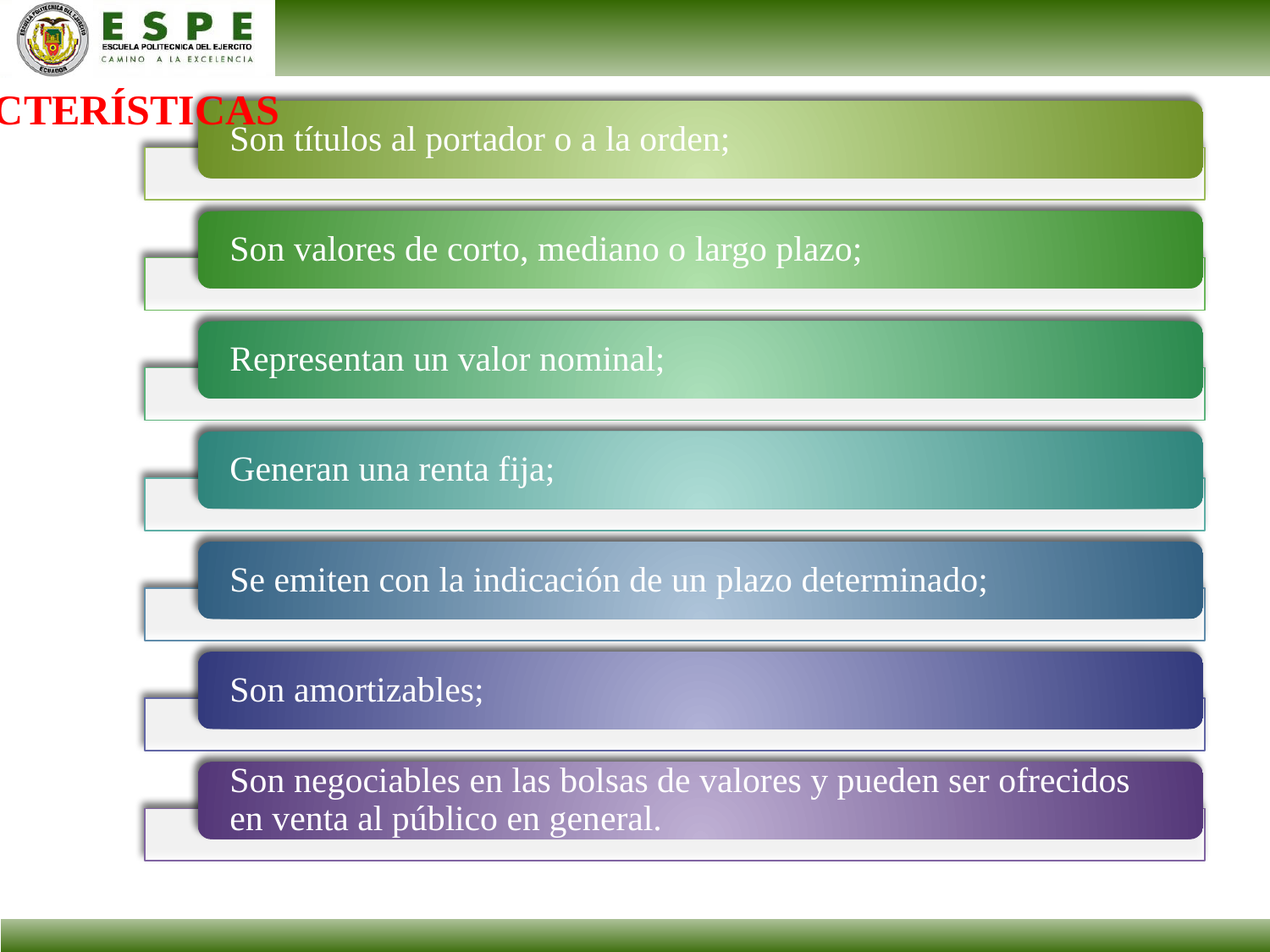

CARACTERÍSTICAS
Son títulos al portador o a la orden;
Son valores de corto, mediano o largo plazo;
Representan un valor nominal;
Generan una renta fija;
Se emiten con la indicación de un plazo determinado;
Son amortizables;
Son negociables en las bolsas de valores y pueden ser ofrecidos en venta al público en general.